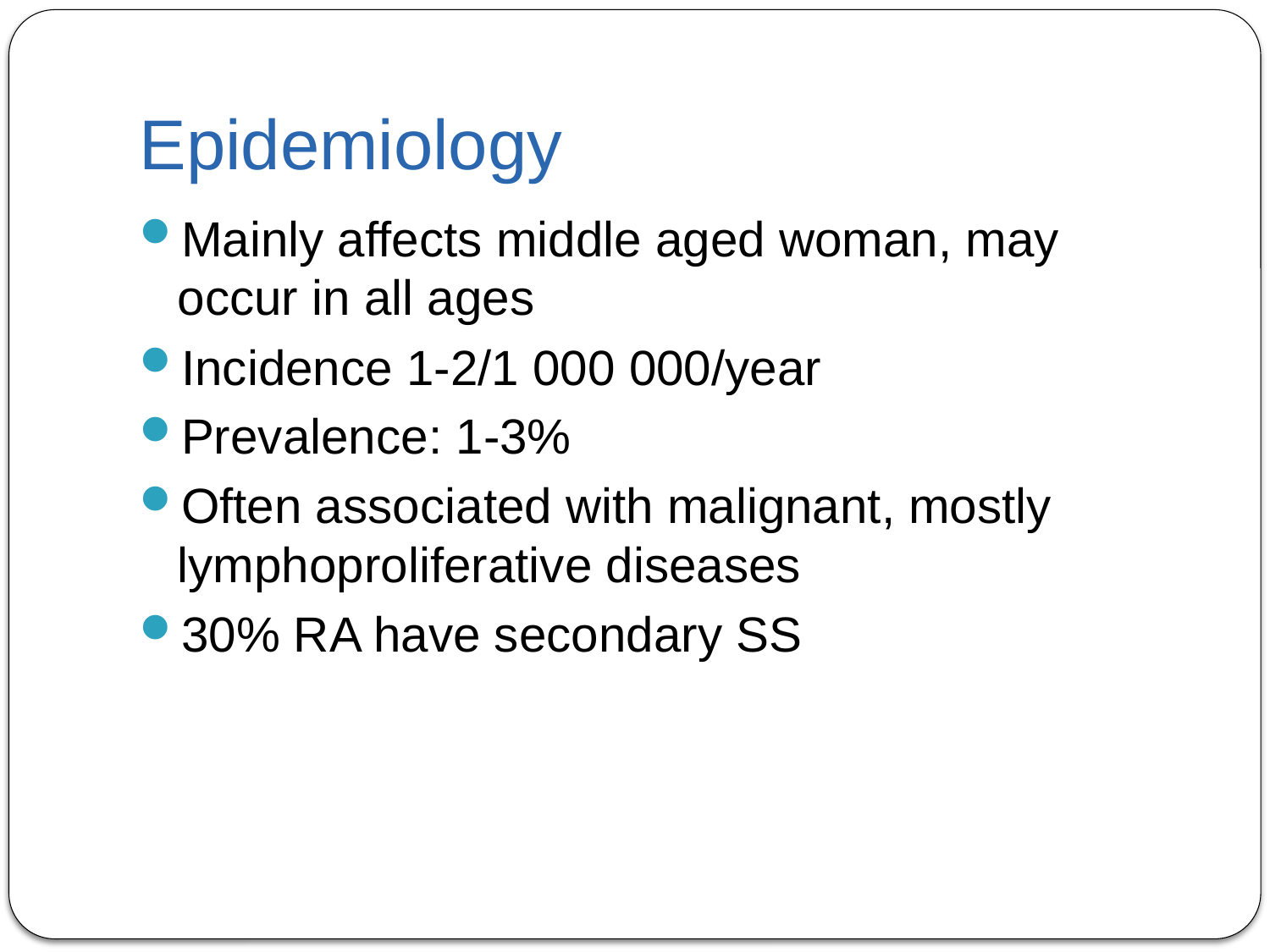

# Epidemiology
Mainly affects middle aged woman, may occur in all ages
Incidence 1-2/1 000 000/year
Prevalence: 1-3%
Often associated with malignant, mostly lymphoproliferative diseases
30% RA have secondary SS